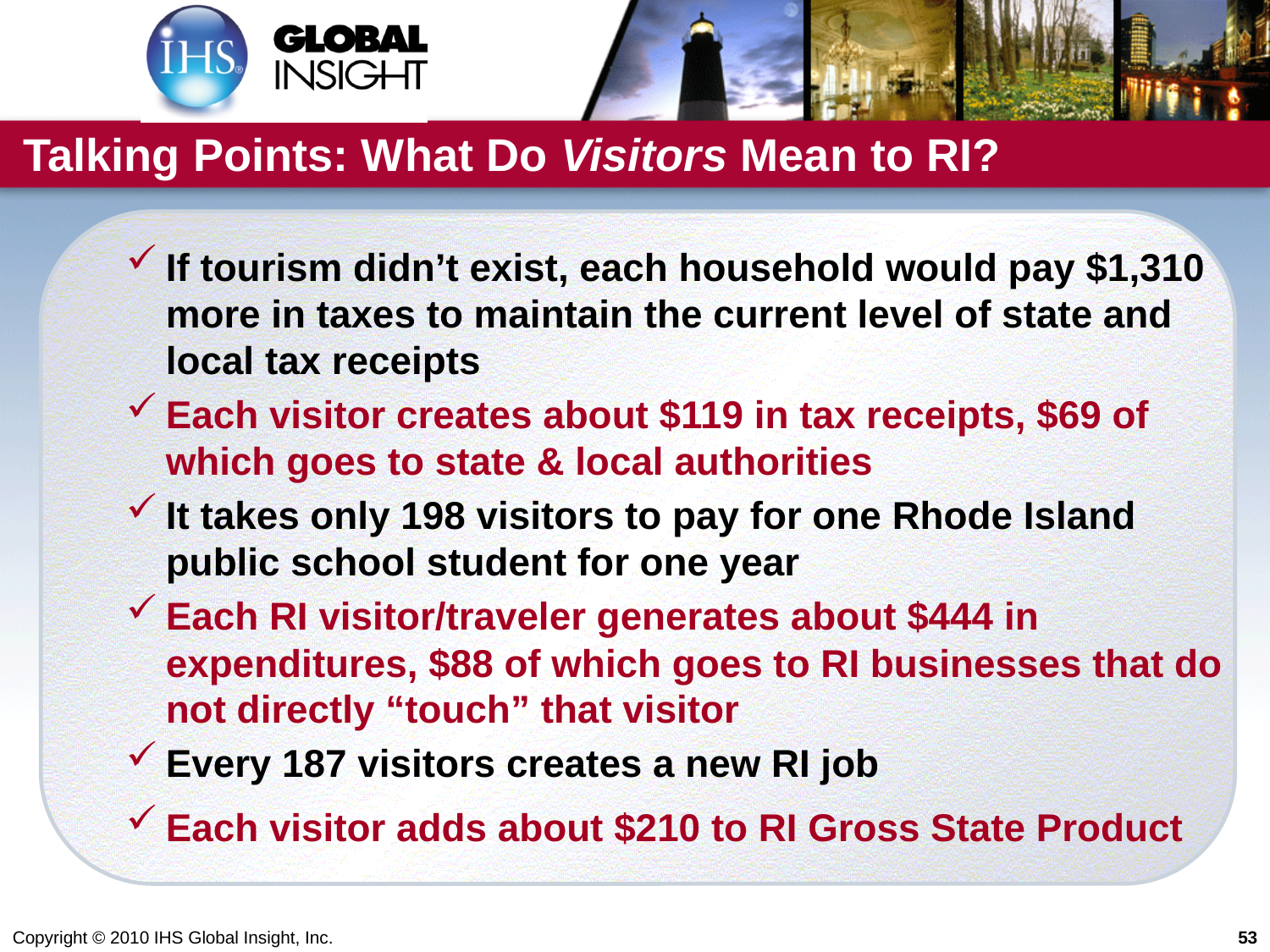

Talking Points: What Do Visitors Mean to RI?
If tourism didn’t exist, each household would pay $1,310 more in taxes to maintain the current level of state and local tax receipts
Each visitor creates about $119 in tax receipts, $69 of which goes to state & local authorities
It takes only 198 visitors to pay for one Rhode Island public school student for one year
Each RI visitor/traveler generates about $444 in expenditures, $88 of which goes to RI businesses that do not directly “touch” that visitor
Every 187 visitors creates a new RI job
Each visitor adds about $210 to RI Gross State Product